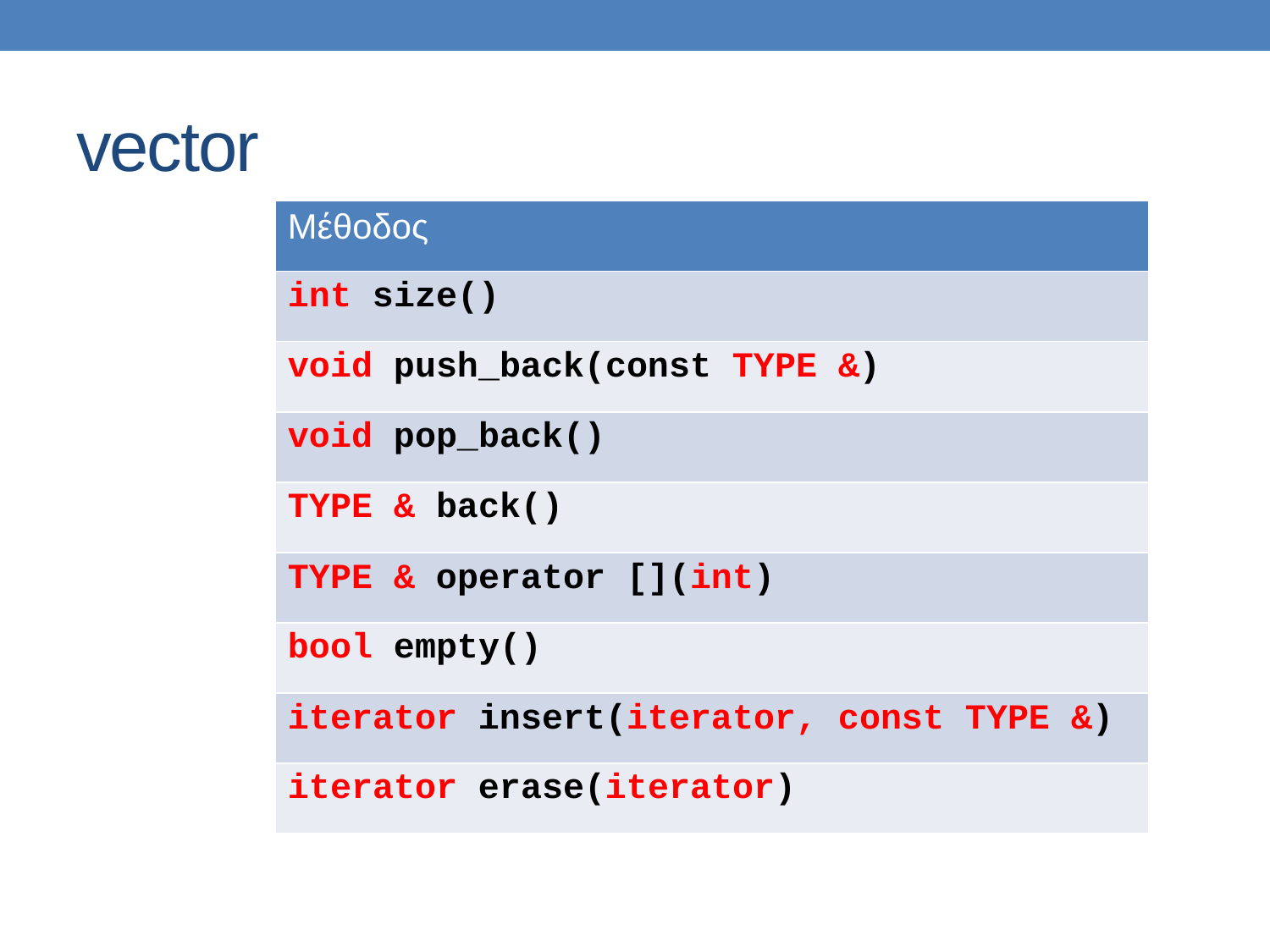

# vector
| Μέθοδος |
| --- |
| int size() |
| void push\_back(const TYPE &) |
| void pop\_back() |
| TYPE & back() |
| TYPE & operator [](int) |
| bool empty() |
| iterator insert(iterator, const TYPE &) |
| iterator erase(iterator) |